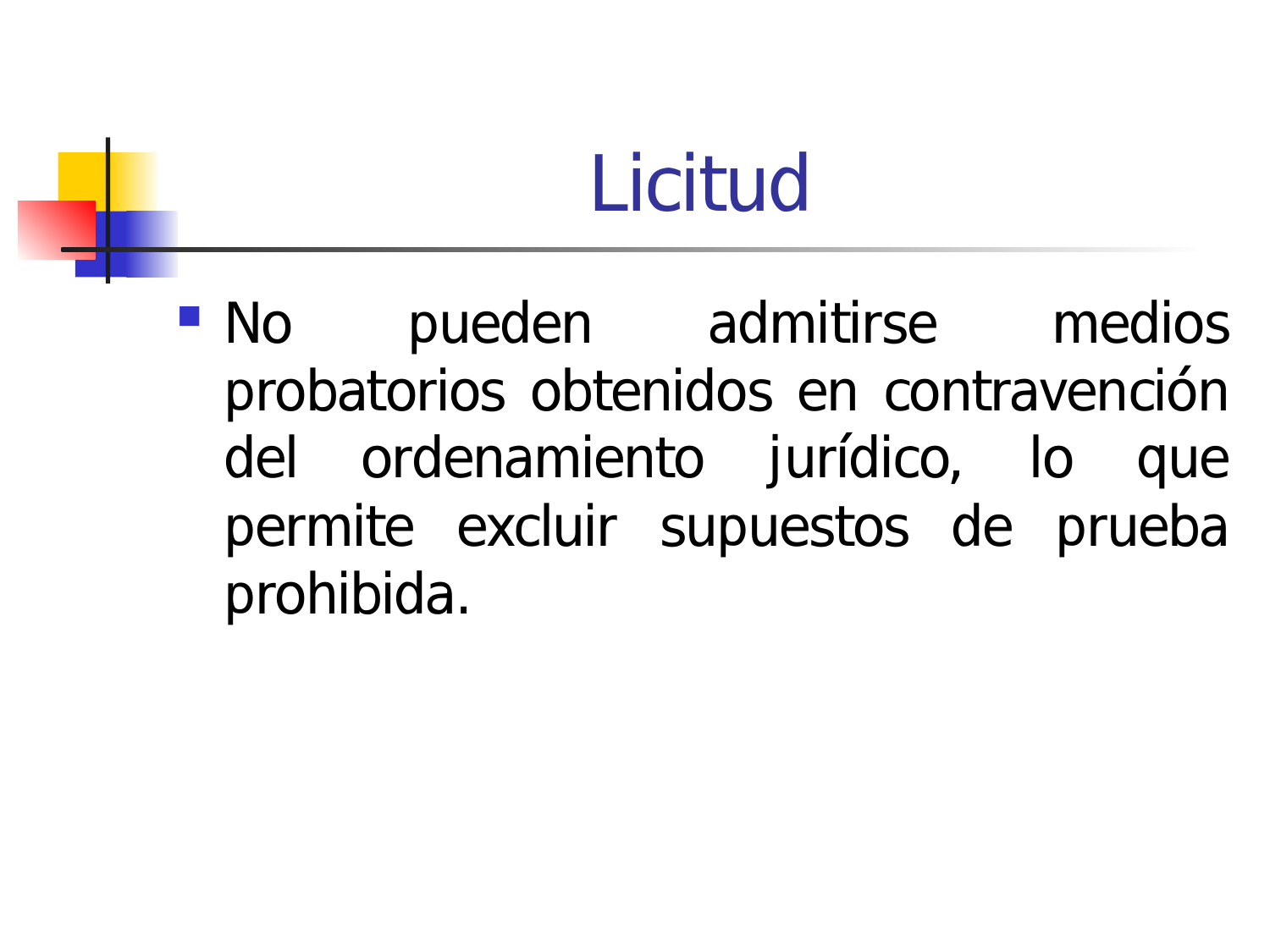

# Licitud
No pueden admitirse medios probatorios obtenidos en contravención del ordenamiento jurídico, lo que permite excluir supuestos de prueba prohibida.